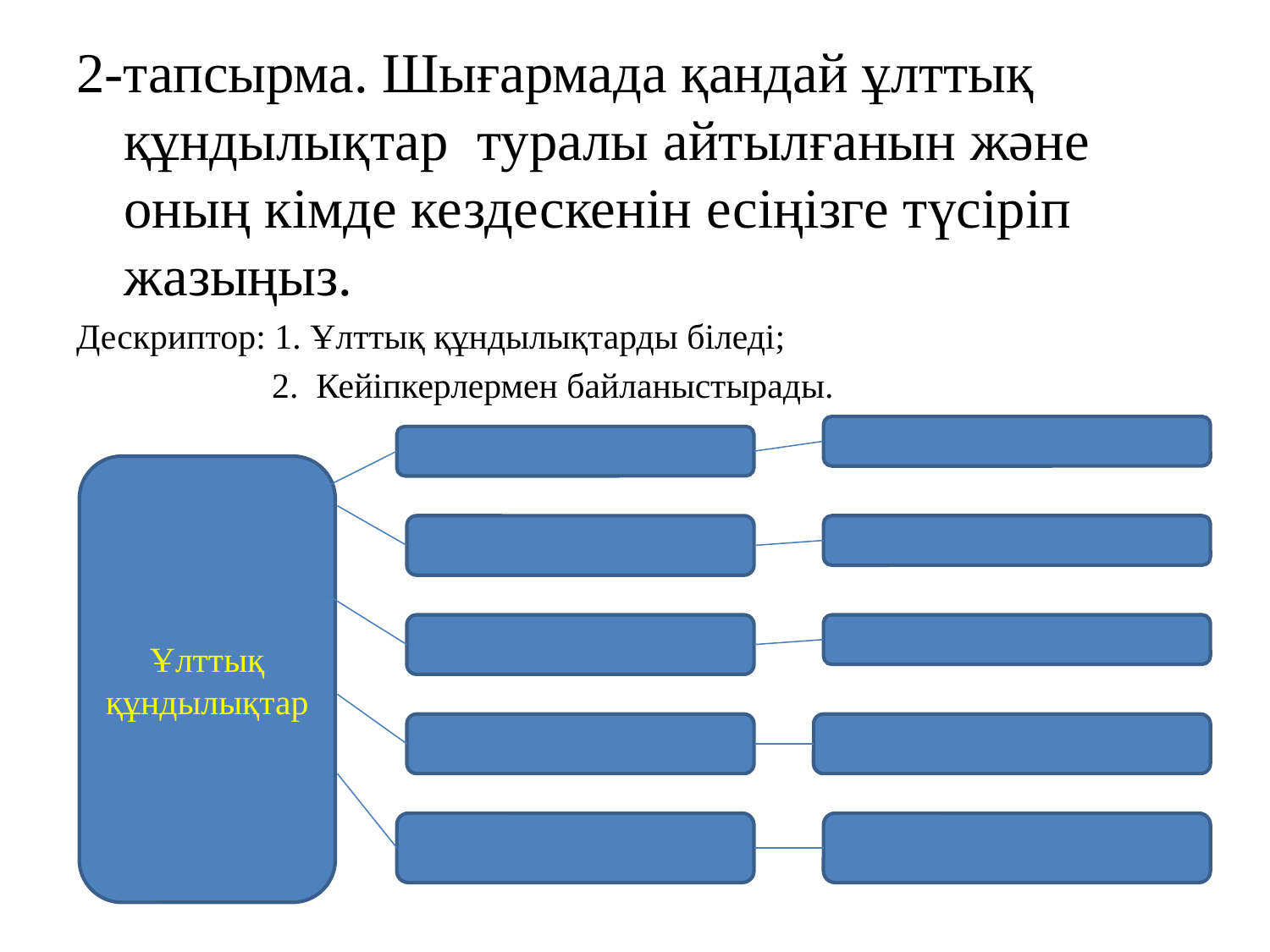

2-тапсырма. Шығармада қандай ұлттық құндылықтар  туралы айтылғанын және оның кімде кездескенін есіңізге түсіріп жазыңыз.
Дескриптор: 1. Ұлттық құндылықтарды біледі;
                      2.  Кейіпкерлермен байланыстырады.

Ұлттық құндылықтар